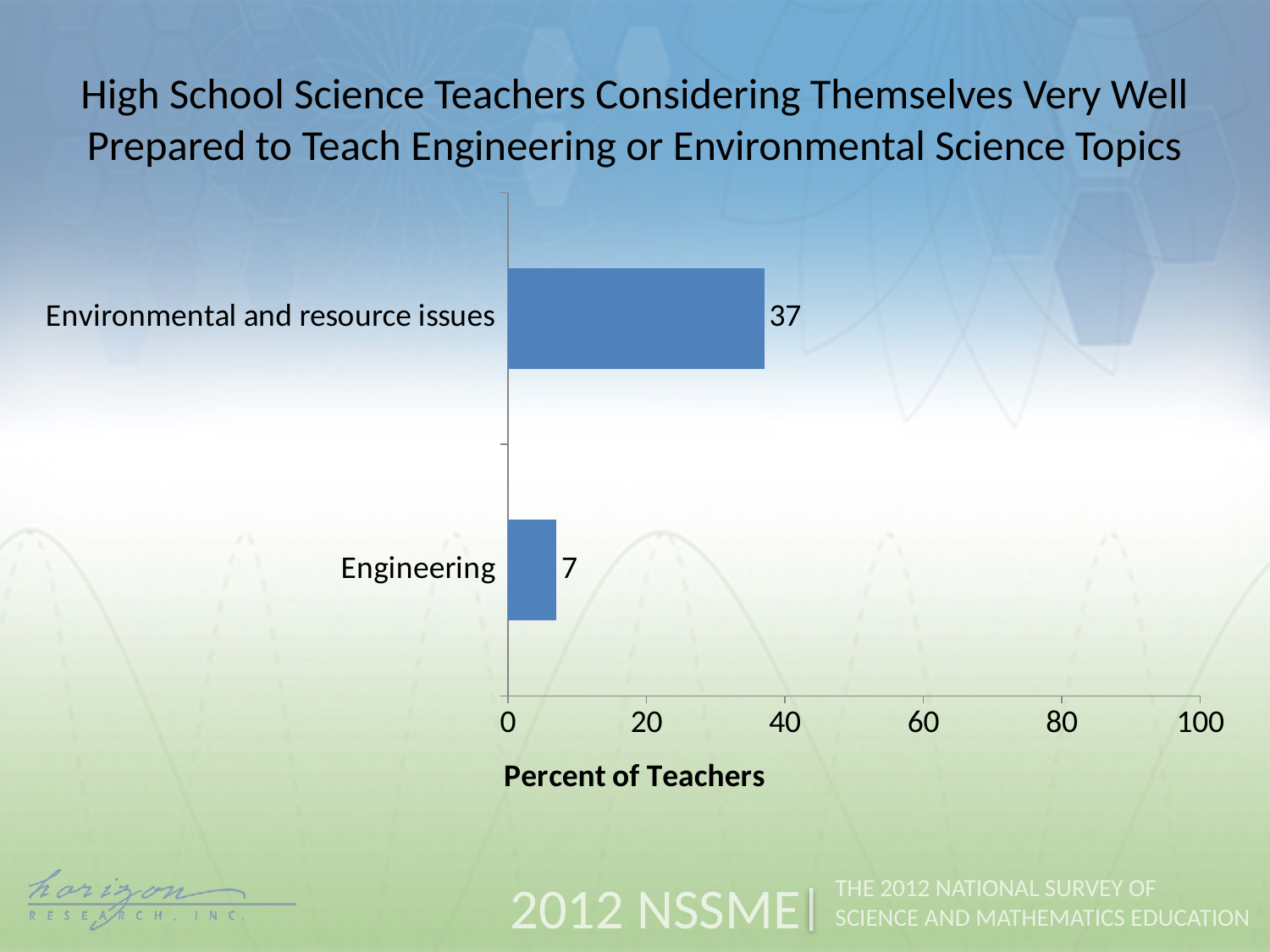

High School Science Teachers Considering Themselves Very Well Prepared to Teach Engineering or Environmental Science Topics

### Chart

| Category | High School |
|---|---|
| Engineering | 7.0 |
| Environmental and resource issues | 37.0 |